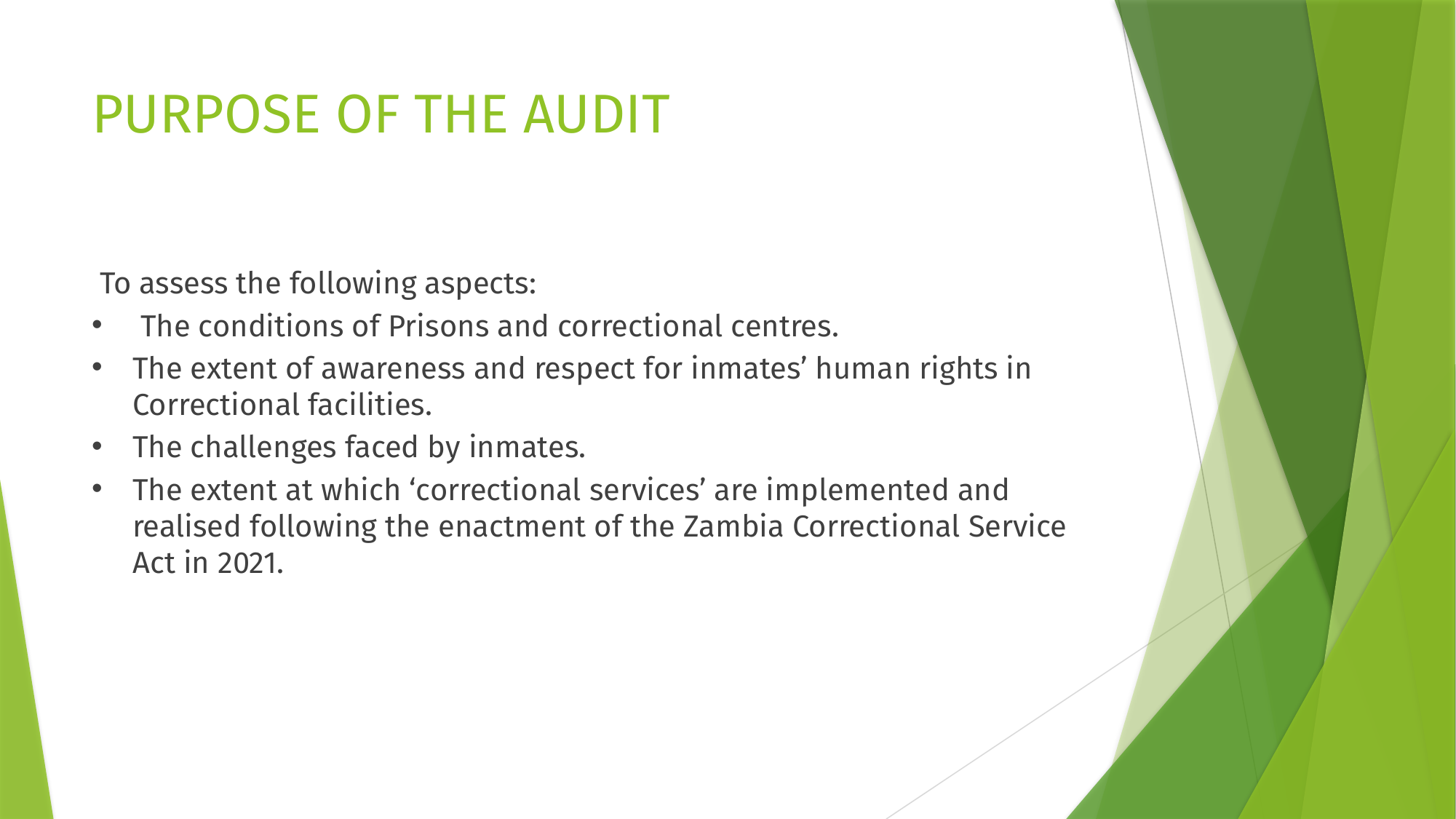

# PURPOSE OF THE AUDIT
 To assess the following aspects:
 The conditions of Prisons and correctional centres.
The extent of awareness and respect for inmates’ human rights in Correctional facilities.
The challenges faced by inmates.
The extent at which ‘correctional services’ are implemented and realised following the enactment of the Zambia Correctional Service Act in 2021.